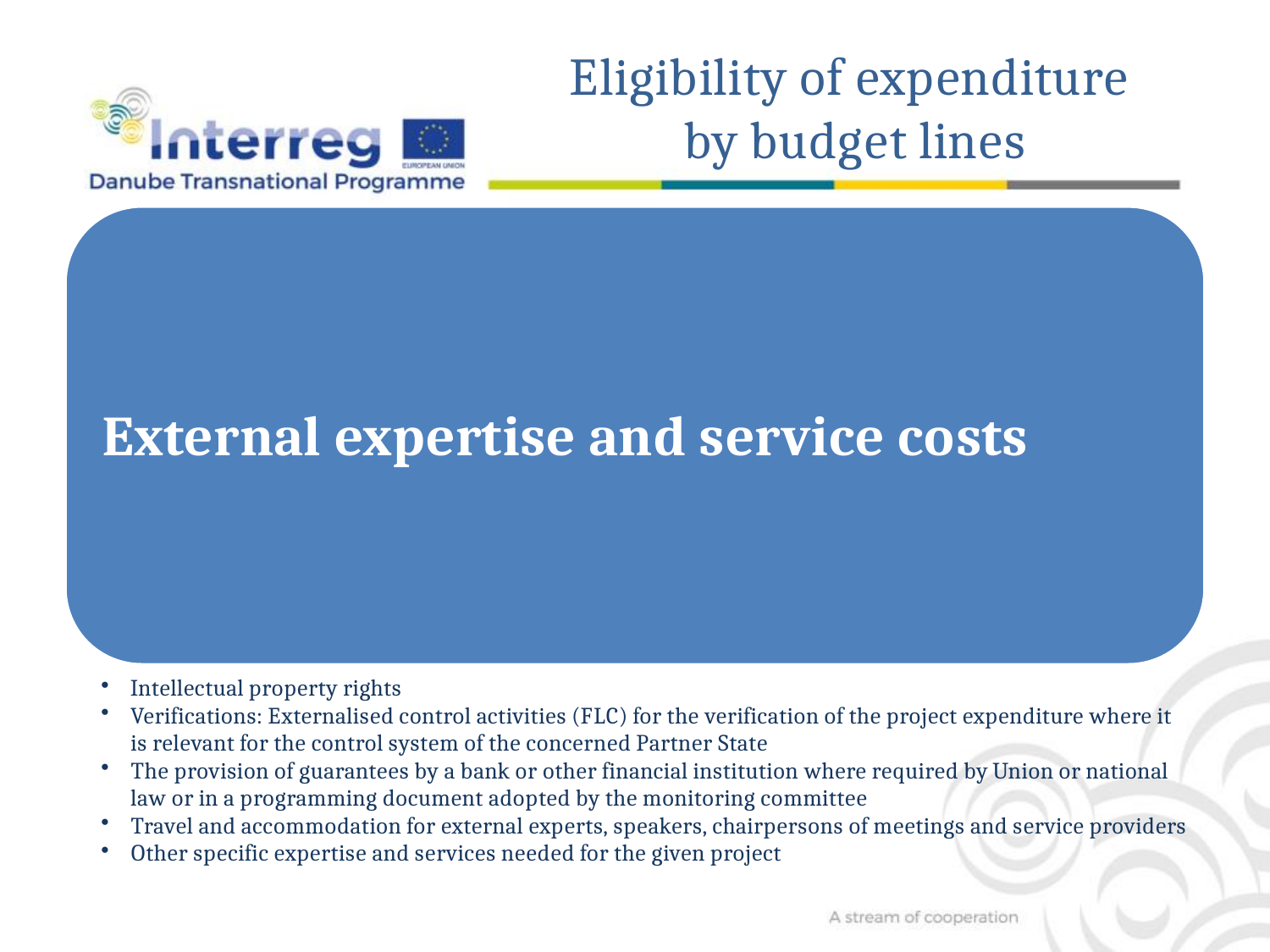

Eligibility of expenditure
by budget lines

External expertise and service costs
Intellectual property rights
Verifications: Externalised control activities (FLC) for the verification of the project expenditure where it is relevant for the control system of the concerned Partner State
The provision of guarantees by a bank or other financial institution where required by Union or national law or in a programming document adopted by the monitoring committee
Travel and accommodation for external experts, speakers, chairpersons of meetings and service providers
Other specific expertise and services needed for the given project